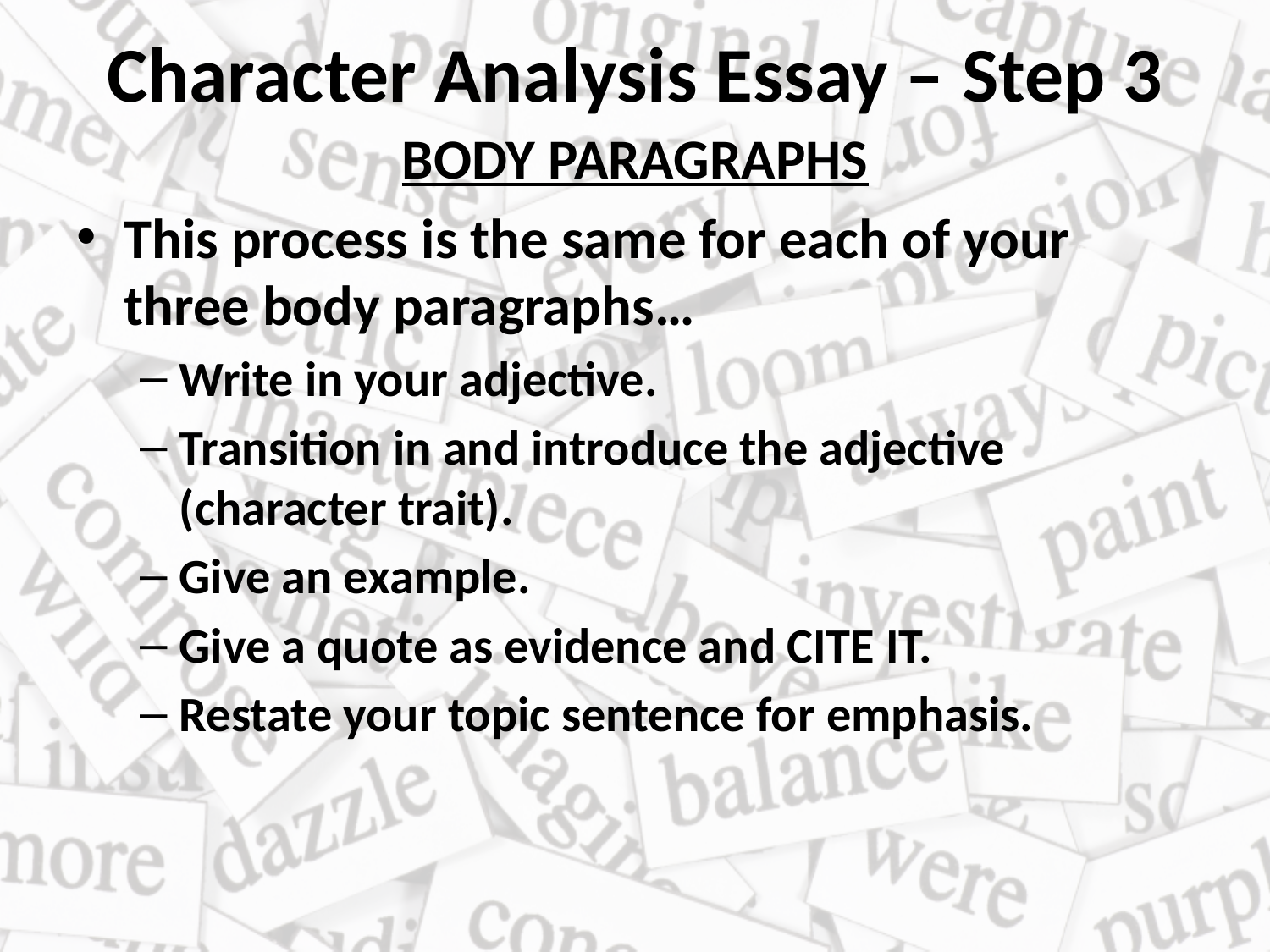

# Character Analysis Essay – Step 3
BODY PARAGRAPHS
This process is the same for each of your three body paragraphs…
Write in your adjective.
Transition in and introduce the adjective (character trait).
Give an example.
Give a quote as evidence and CITE IT.
Restate your topic sentence for emphasis.